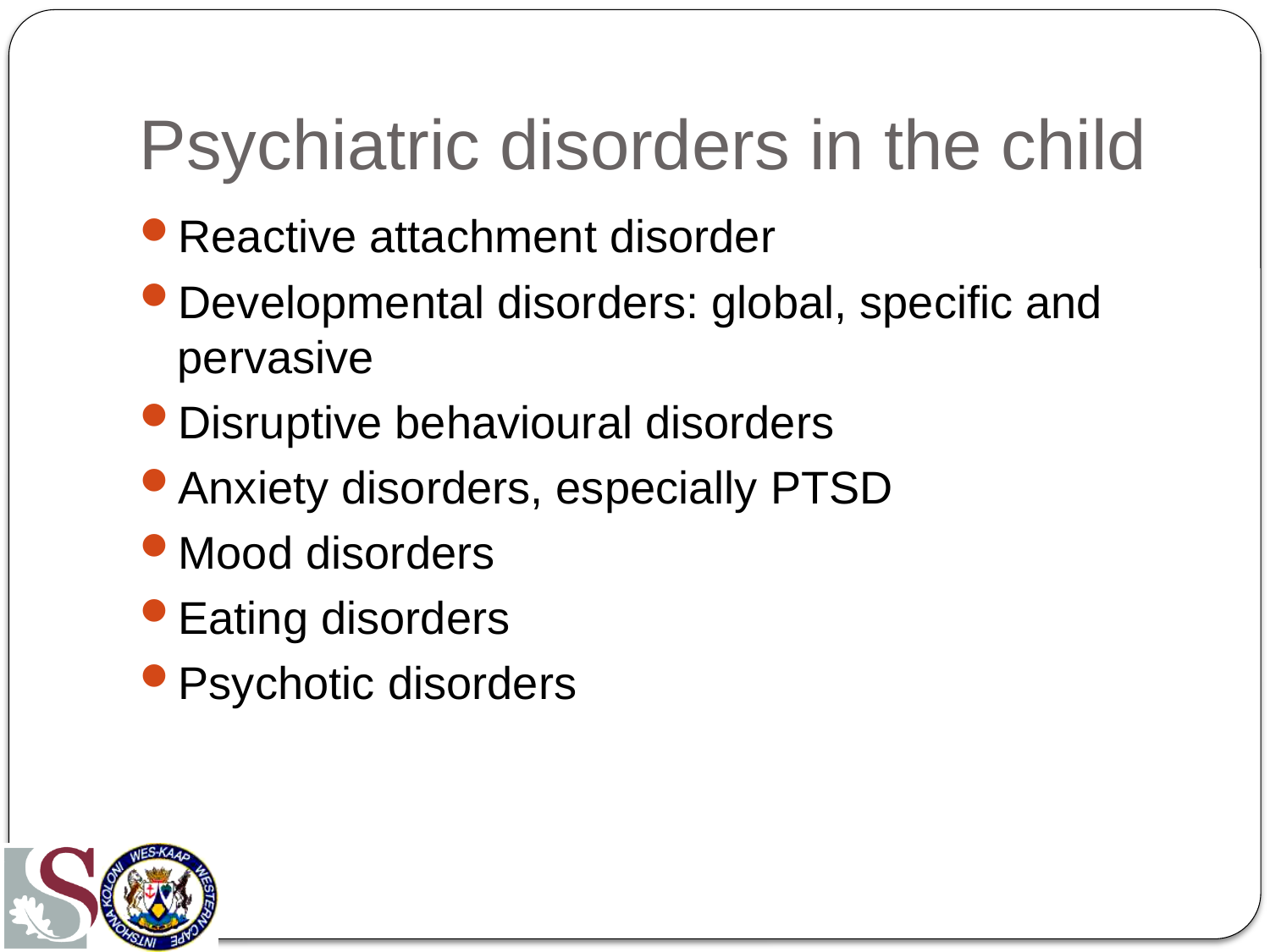

# Psychiatric disorders in the child
Reactive attachment disorder
Developmental disorders: global, specific and pervasive
Disruptive behavioural disorders
Anxiety disorders, especially PTSD
Mood disorders
Eating disorders
Psychotic disorders